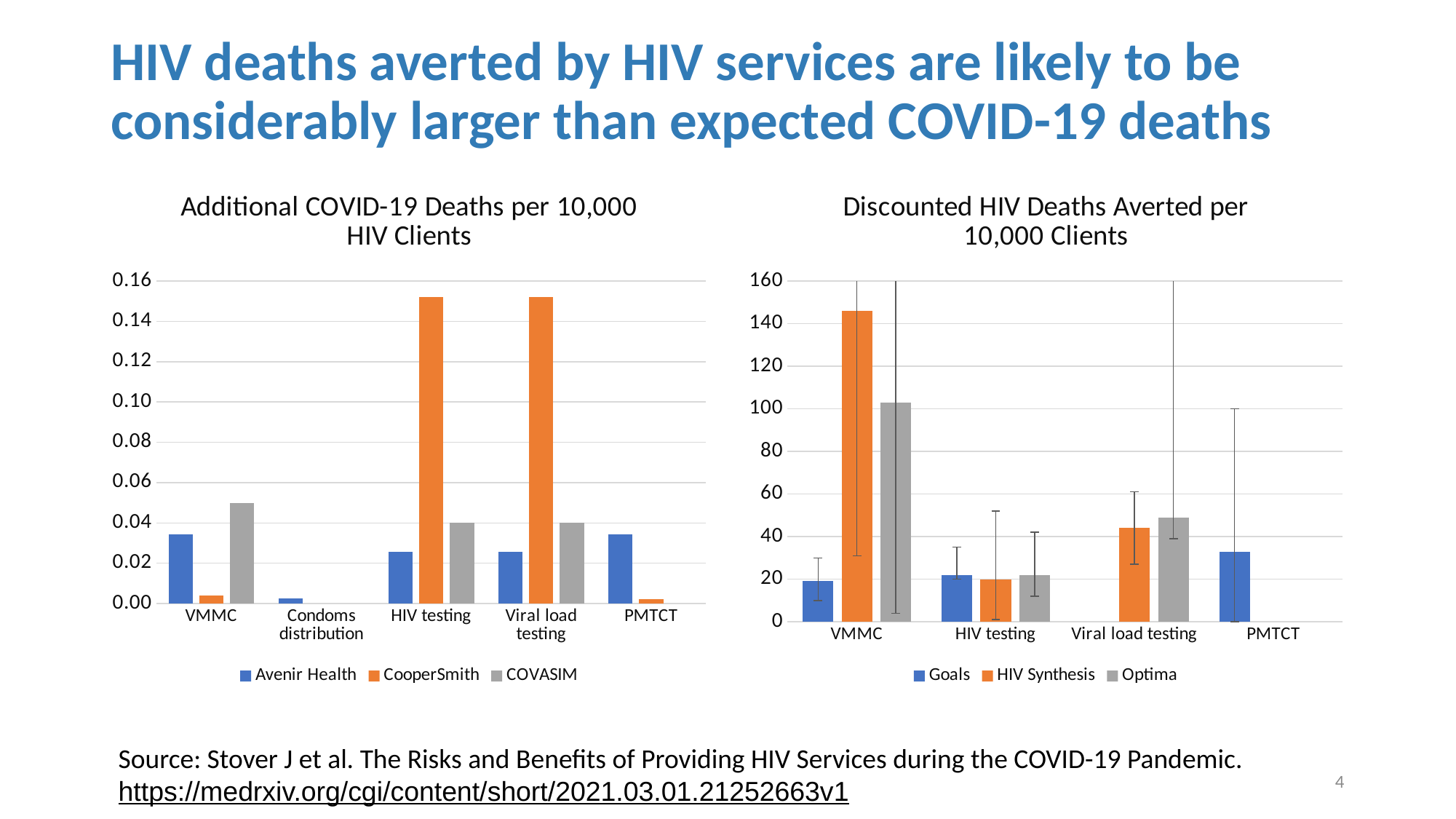

# HIV deaths averted by HIV services are likely to be considerably larger than expected COVID-19 deaths

### Chart: Additional COVID-19 Deaths per 10,000 HIV Clients

| Category | Avenir Health | CooperSmith | COVASIM |
|---|---|---|---|
| VMMC | 0.03427822035558631 | 0.004 | 0.05 |
| Condoms distribution | 0.0025522376093212503 | None | None |
| HIV testing | 0.025760725328066735 | 0.152 | 0.04 |
| Viral load testing | 0.025760725328066735 | 0.152 | 0.04 |
| PMTCT | 0.03427822035558631 | 0.002 | None |

### Chart: Discounted HIV Deaths Averted per 10,000 Clients

| Category | Goals | HIV Synthesis | Optima |
|---|---|---|---|
| VMMC | 19.0 | 146.0 | 103.0 |
| HIV testing | 22.0 | 20.0 | 22.0 |
| Viral load testing | None | 44.0 | 49.0 |
| PMTCT | 33.0 | None | None |
Source: Stover J et al. The Risks and Benefits of Providing HIV Services during the COVID-19 Pandemic.
https://medrxiv.org/cgi/content/short/2021.03.01.21252663v1
4